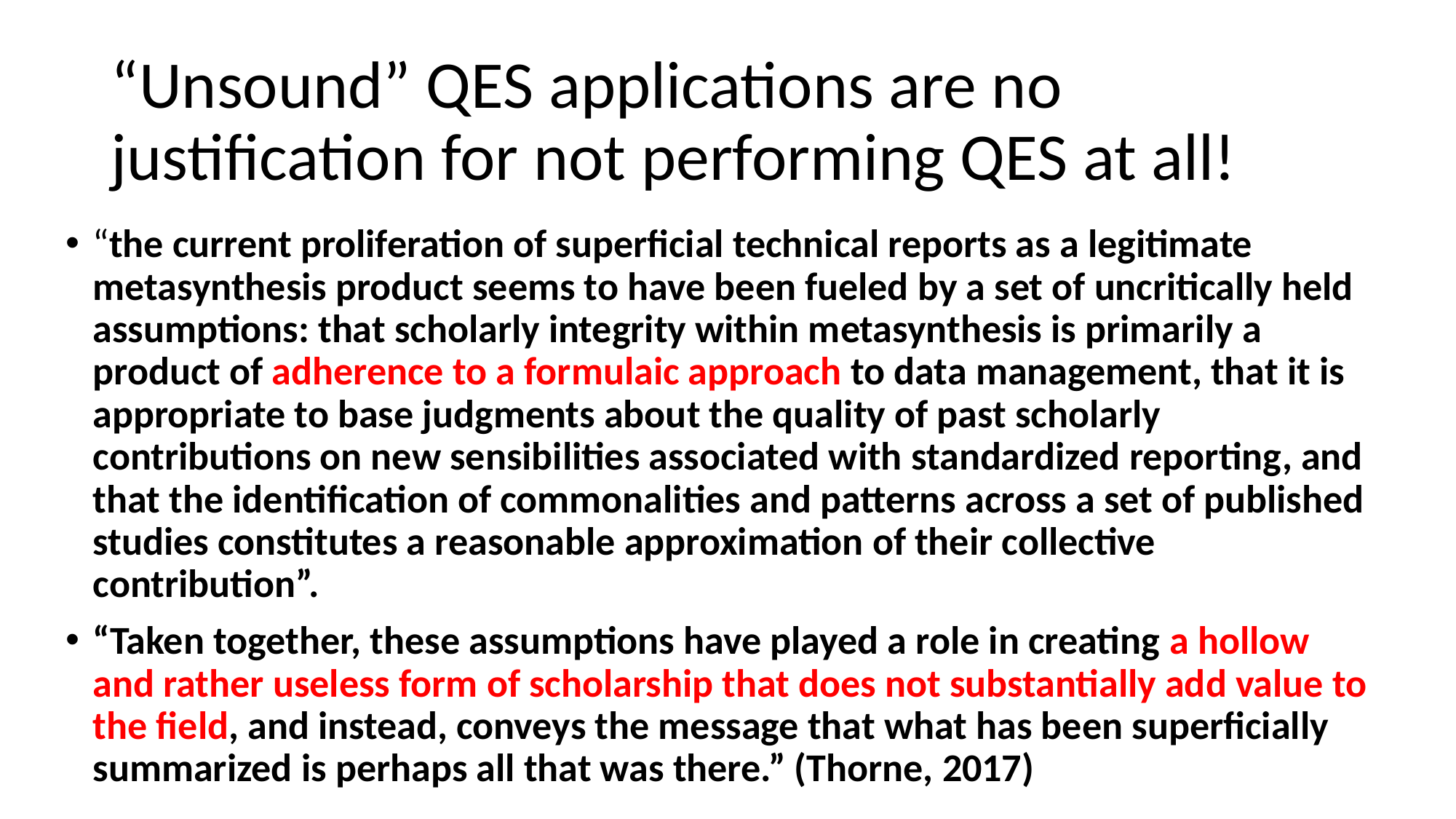

# “Unsound” QES applications are no justification for not performing QES at all!
“the current proliferation of superficial technical reports as a legitimate metasynthesis product seems to have been fueled by a set of uncritically held assumptions: that scholarly integrity within metasynthesis is primarily a product of adherence to a formulaic approach to data management, that it is appropriate to base judgments about the quality of past scholarly contributions on new sensibilities associated with standardized reporting, and that the identification of commonalities and patterns across a set of published studies constitutes a reasonable approximation of their collective contribution”.
“Taken together, these assumptions have played a role in creating a hollow and rather useless form of scholarship that does not substantially add value to the field, and instead, conveys the message that what has been superficially summarized is perhaps all that was there.” (Thorne, 2017)